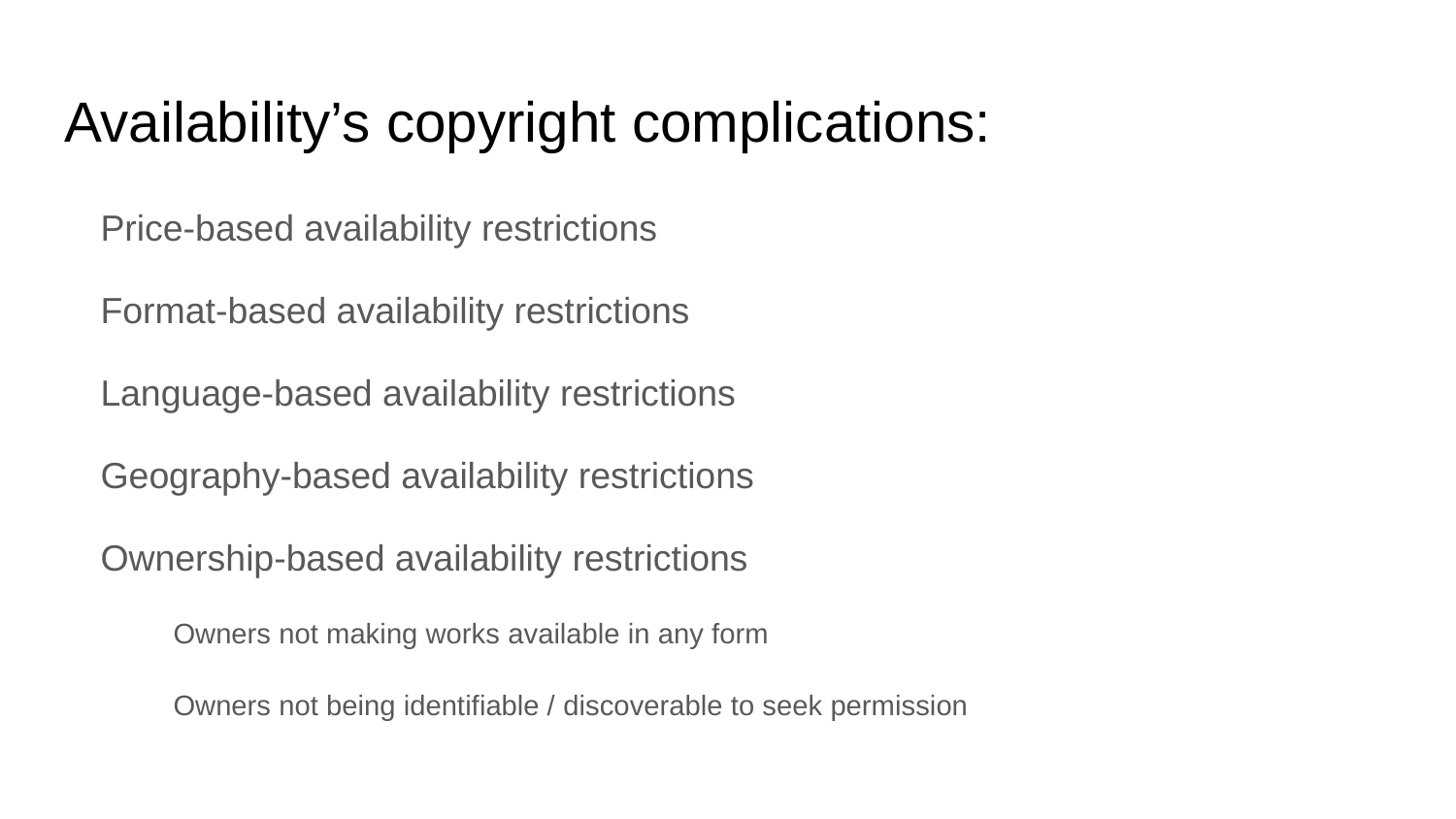

# Availability’s copyright complications:
Price-based availability restrictions
Format-based availability restrictions
Language-based availability restrictions
Geography-based availability restrictions
Ownership-based availability restrictions
Owners not making works available in any form
Owners not being identifiable / discoverable to seek permission